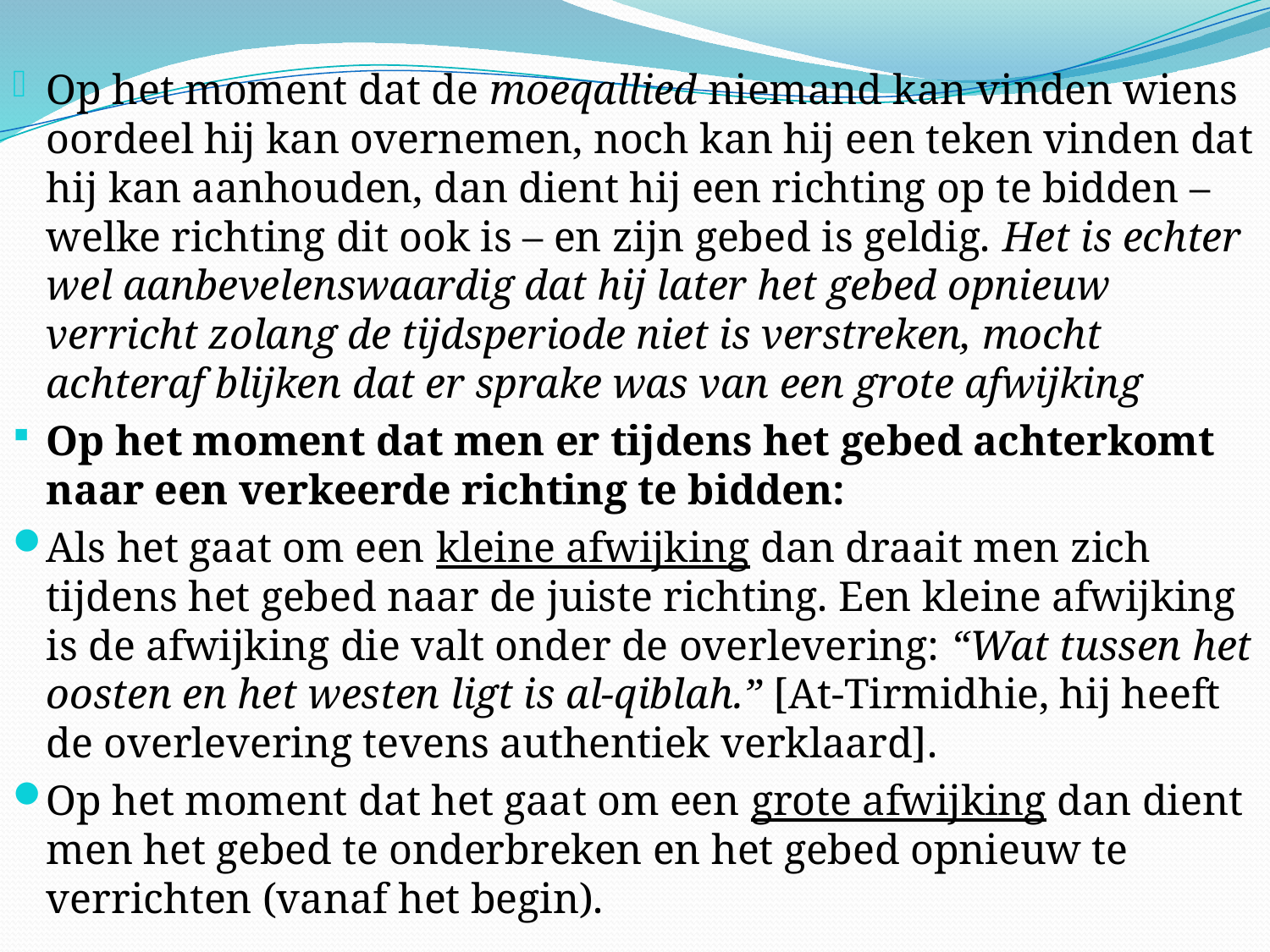

Op het moment dat de moeqallied niemand kan vinden wiens oordeel hij kan overnemen, noch kan hij een teken vinden dat hij kan aanhouden, dan dient hij een richting op te bidden – welke richting dit ook is – en zijn gebed is geldig. Het is echter wel aanbevelenswaardig dat hij later het gebed opnieuw verricht zolang de tijdsperiode niet is verstreken, mocht achteraf blijken dat er sprake was van een grote afwijking
Op het moment dat men er tijdens het gebed achterkomt naar een verkeerde richting te bidden:
Als het gaat om een kleine afwijking dan draait men zich tijdens het gebed naar de juiste richting. Een kleine afwijking is de afwijking die valt onder de overlevering: “Wat tussen het oosten en het westen ligt is al-qiblah.” [At-Tirmidhie, hij heeft de overlevering tevens authentiek verklaard].
Op het moment dat het gaat om een grote afwijking dan dient men het gebed te onderbreken en het gebed opnieuw te verrichten (vanaf het begin).